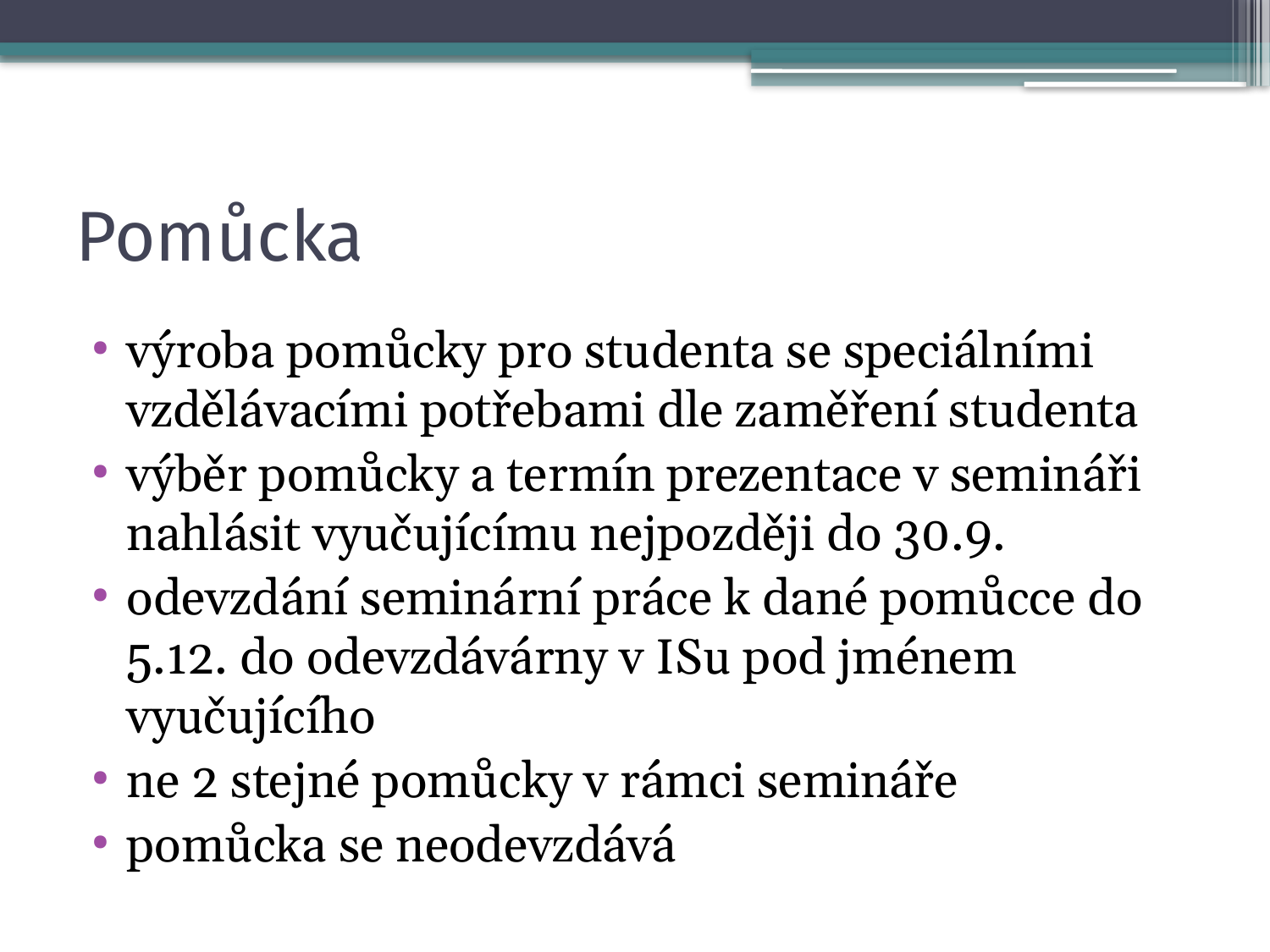

# Pomůcka
výroba pomůcky pro studenta se speciálními vzdělávacími potřebami dle zaměření studenta
výběr pomůcky a termín prezentace v semináři nahlásit vyučujícímu nejpozději do 30.9.
odevzdání seminární práce k dané pomůcce do 5.12. do odevzdávárny v ISu pod jménem vyučujícího
ne 2 stejné pomůcky v rámci semináře
pomůcka se neodevzdává